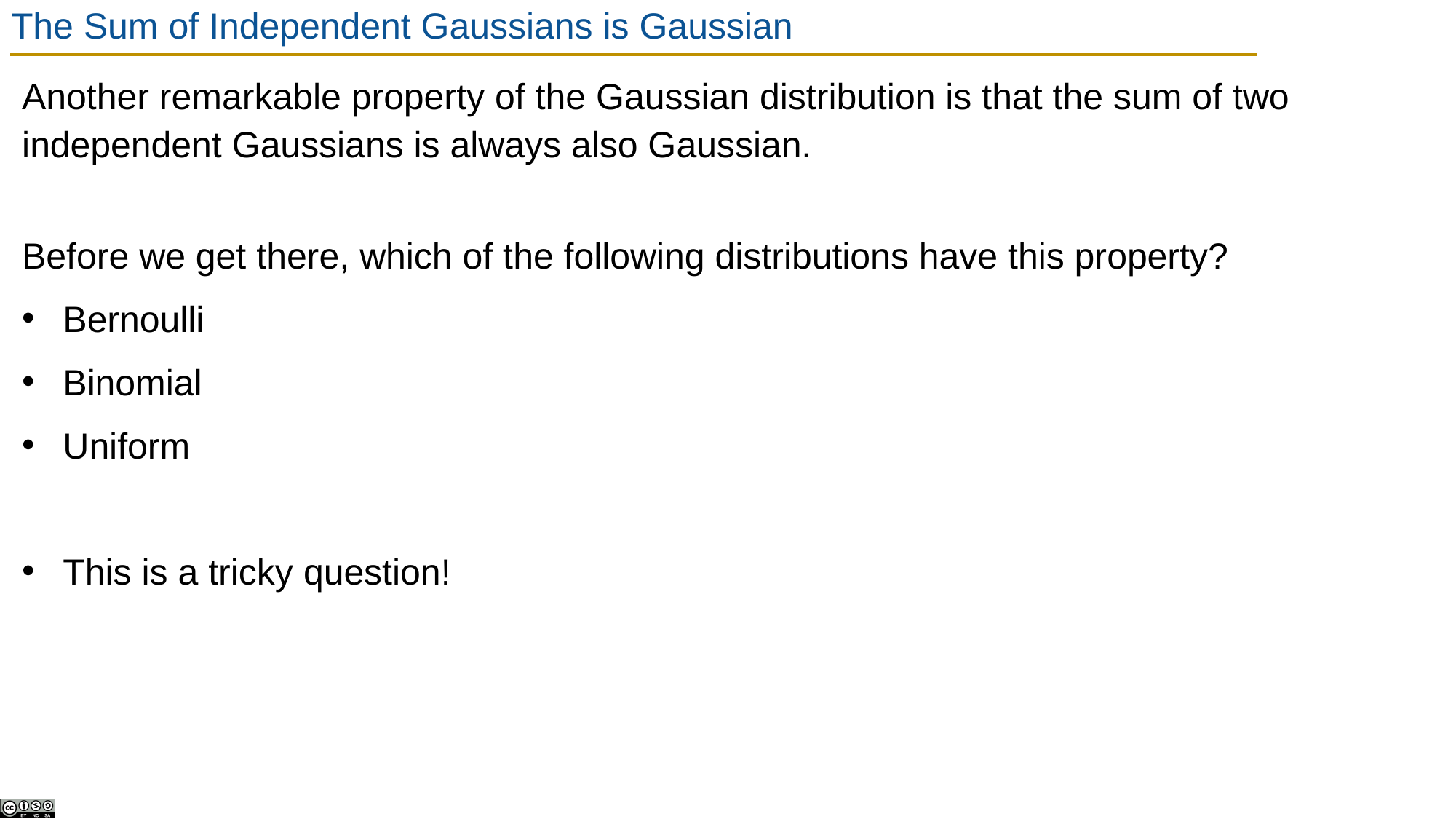

# The Sum of Independent Gaussians is Gaussian
Another remarkable property of the Gaussian distribution is that the sum of two independent Gaussians is always also Gaussian.
Before we get there, which of the following distributions have this property?
Bernoulli
Binomial
Uniform

This is a tricky question!